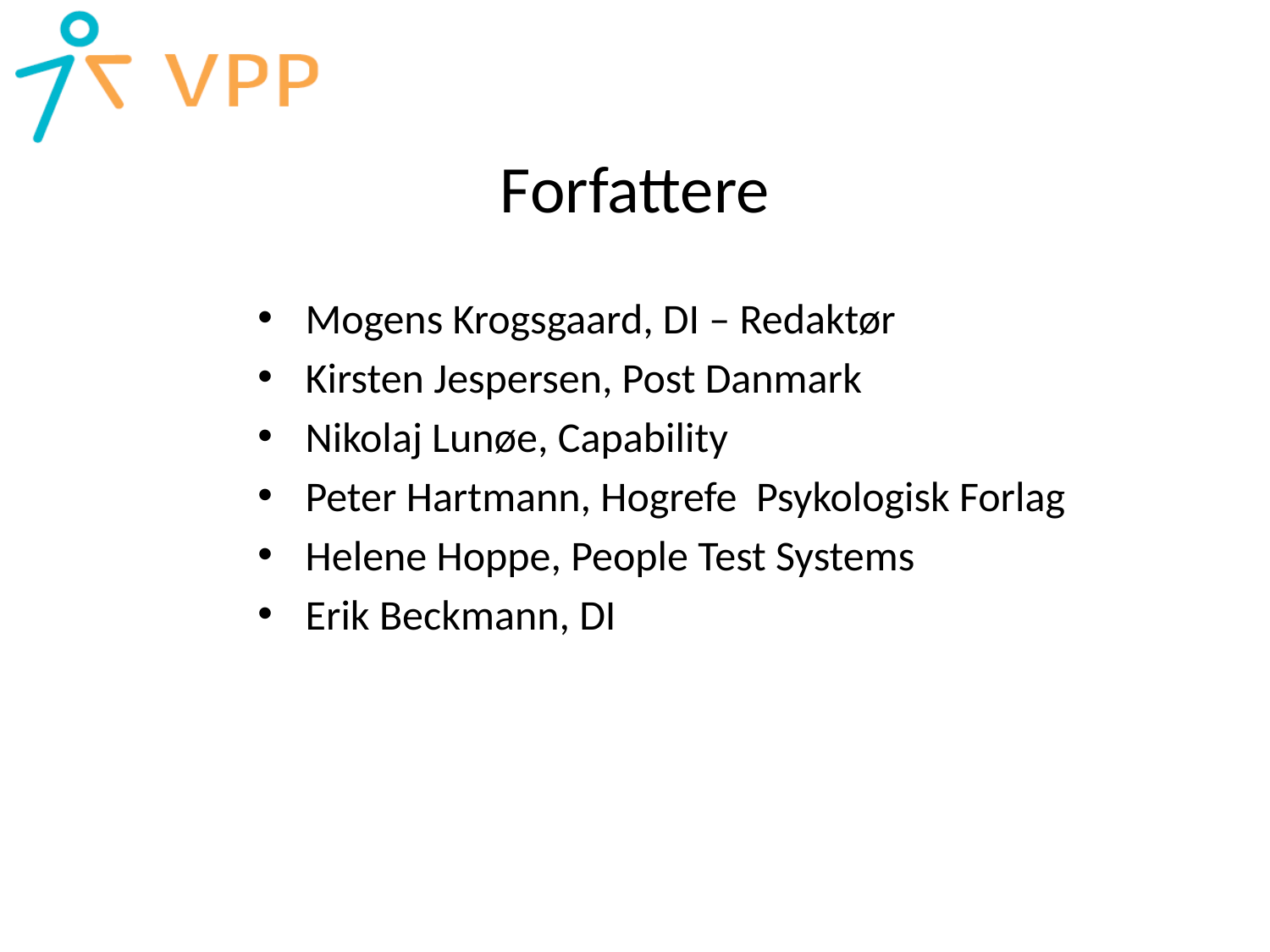

# Forfattere

Mogens Krogsgaard, DI – Redaktør
Kirsten Jespersen, Post Danmark
Nikolaj Lunøe, Capability
Peter Hartmann, Hogrefe  Psykologisk Forlag
Helene Hoppe, People Test Systems
Erik Beckmann, DI